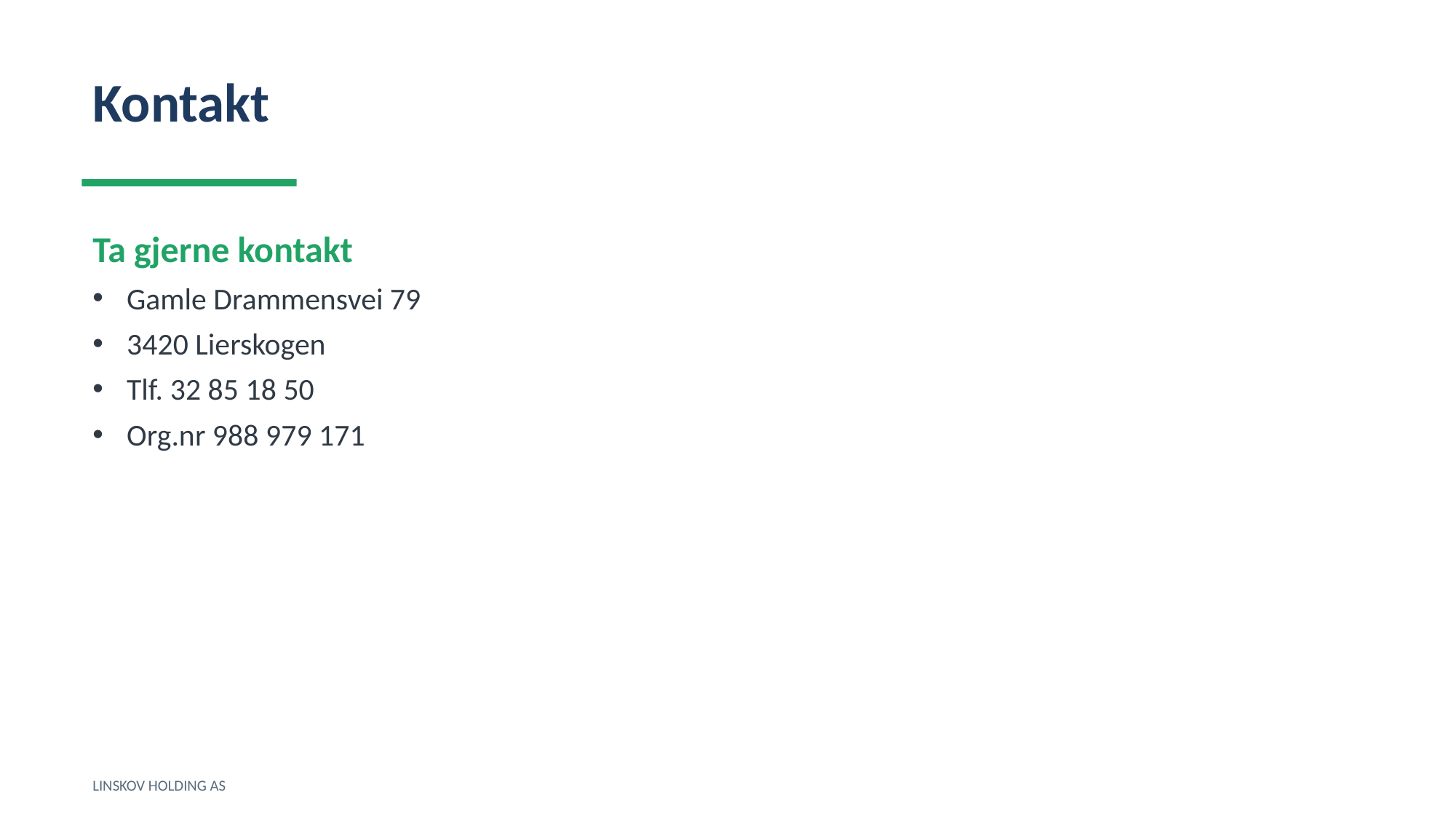

Kontakt

Ta gjerne kontakt
Gamle Drammensvei 79
3420 Lierskogen
Tlf. 32 85 18 50
Org.nr 988 979 171
LINSKOV HOLDING AS